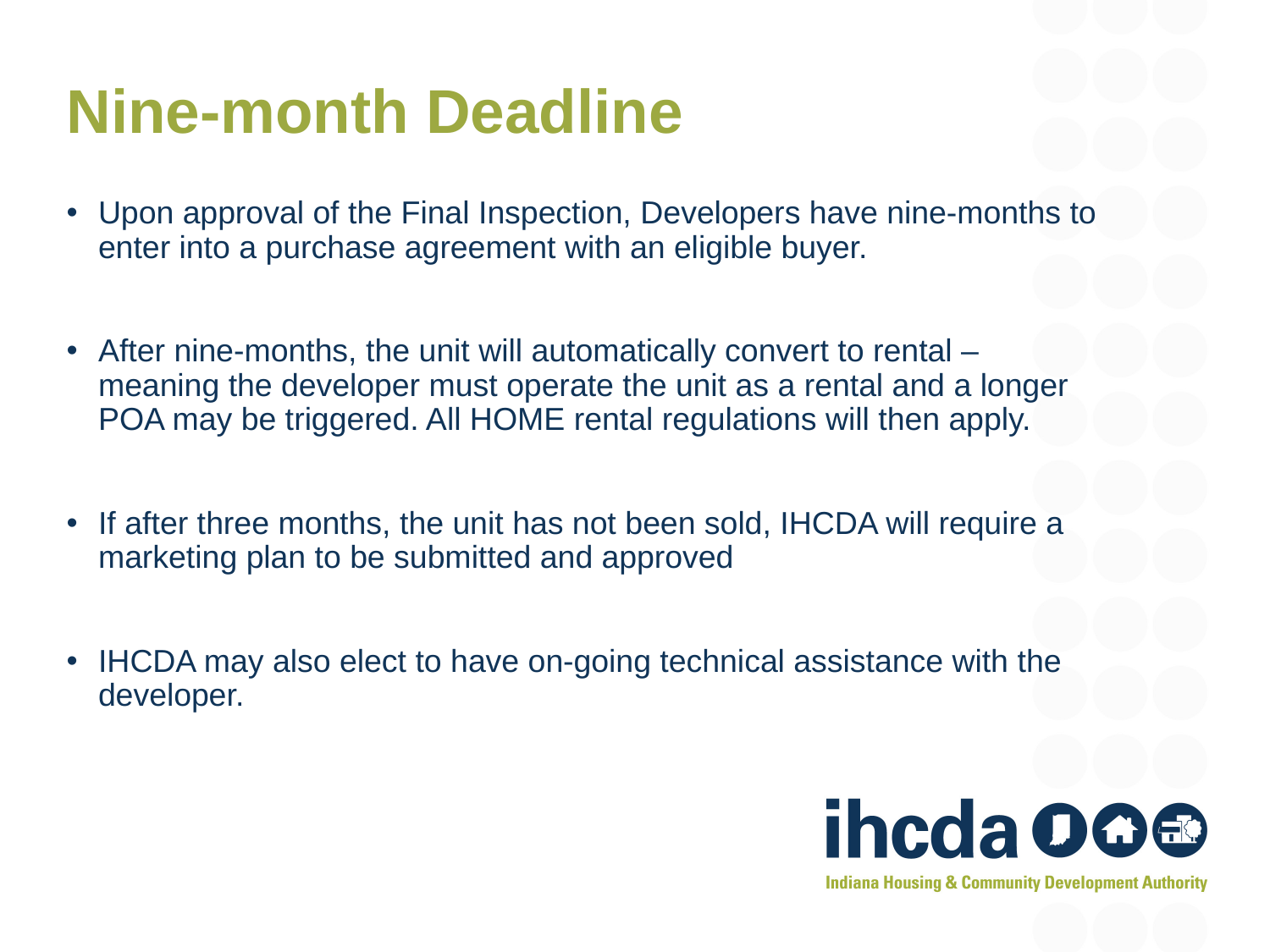

Nine-month Deadline
Upon approval of the Final Inspection, Developers have nine-months to enter into a purchase agreement with an eligible buyer.

After nine-months, the unit will automatically convert to rental – meaning the developer must operate the unit as a rental and a longer POA may be triggered. All HOME rental regulations will then apply.

If after three months, the unit has not been sold, IHCDA will require a marketing plan to be submitted and approved

IHCDA may also elect to have on-going technical assistance with the developer.